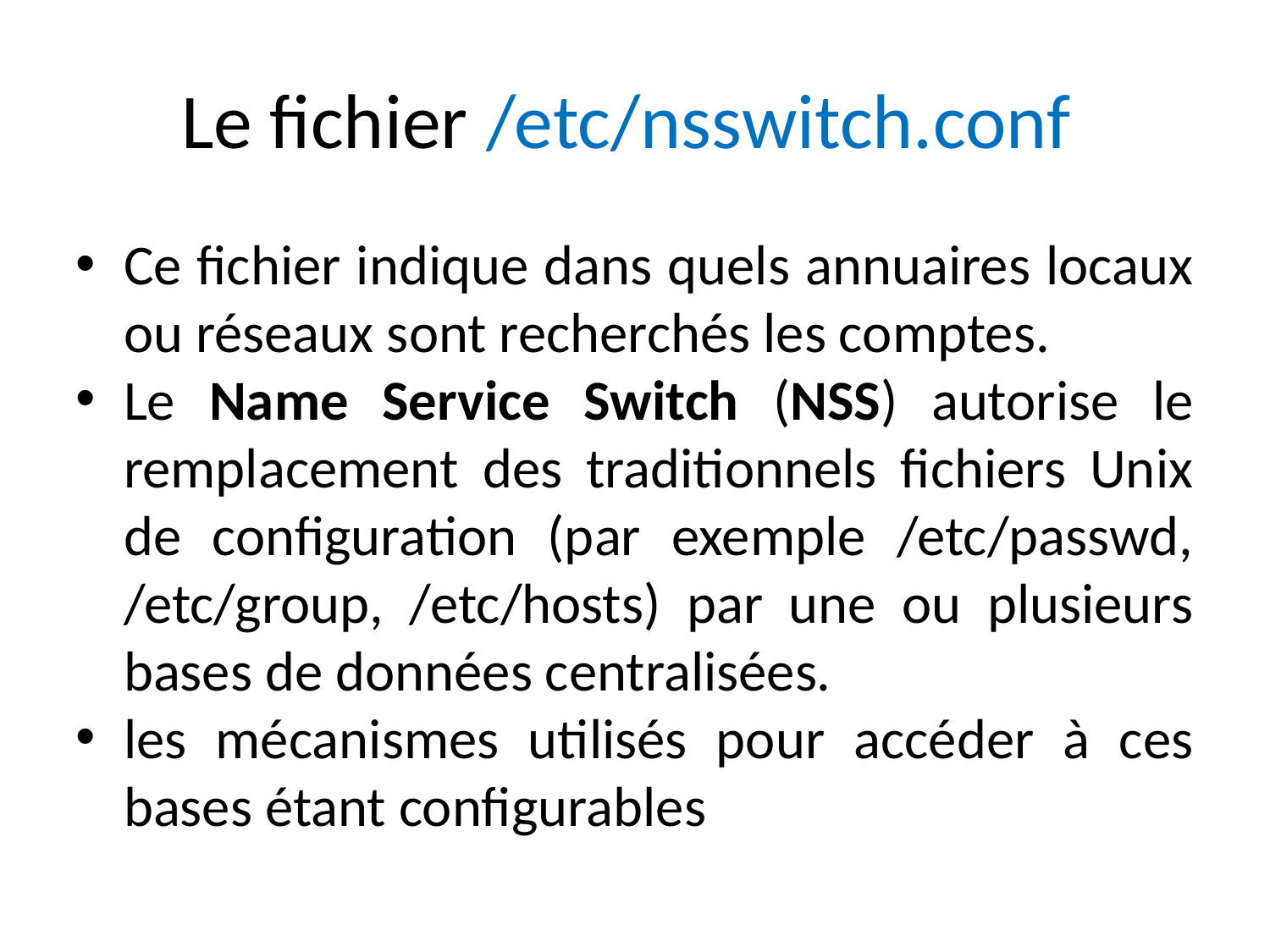

Le fichier /etc/nsswitch.conf
Ce fichier indique dans quels annuaires locaux ou réseaux sont recherchés les comptes.
Le Name Service Switch (NSS) autorise le remplacement des traditionnels fichiers Unix de configuration (par exemple /etc/passwd, /etc/group, /etc/hosts) par une ou plusieurs bases de données centralisées.
les mécanismes utilisés pour accéder à ces bases étant configurables